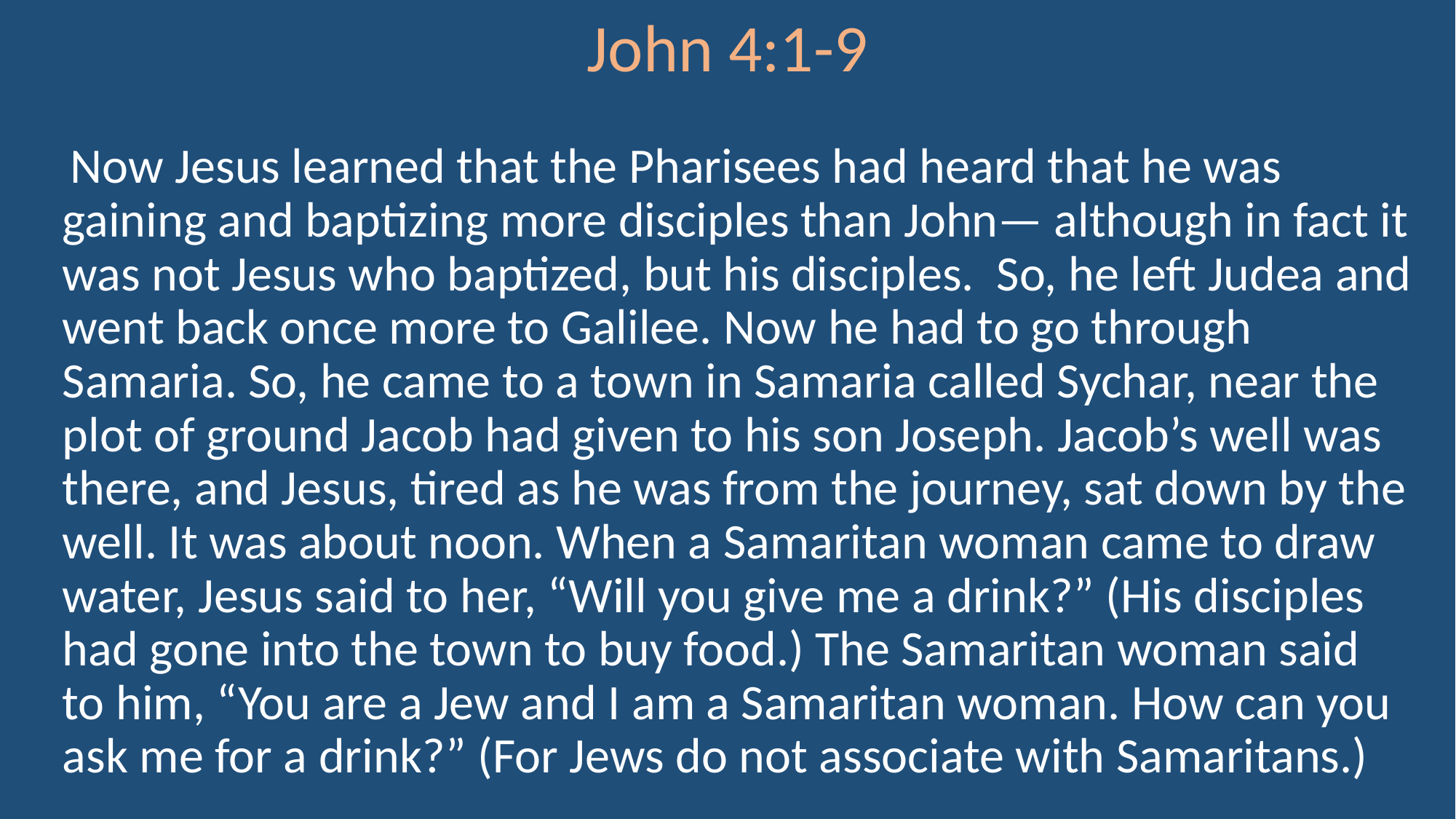

# John 4:1-9
 Now Jesus learned that the Pharisees had heard that he was gaining and baptizing more disciples than John— although in fact it was not Jesus who baptized, but his disciples.  So, he left Judea and went back once more to Galilee. Now he had to go through Samaria. So, he came to a town in Samaria called Sychar, near the plot of ground Jacob had given to his son Joseph. Jacob’s well was there, and Jesus, tired as he was from the journey, sat down by the well. It was about noon. When a Samaritan woman came to draw water, Jesus said to her, “Will you give me a drink?” (His disciples had gone into the town to buy food.) The Samaritan woman said to him, “You are a Jew and I am a Samaritan woman. How can you ask me for a drink?” (For Jews do not associate with Samaritans.)